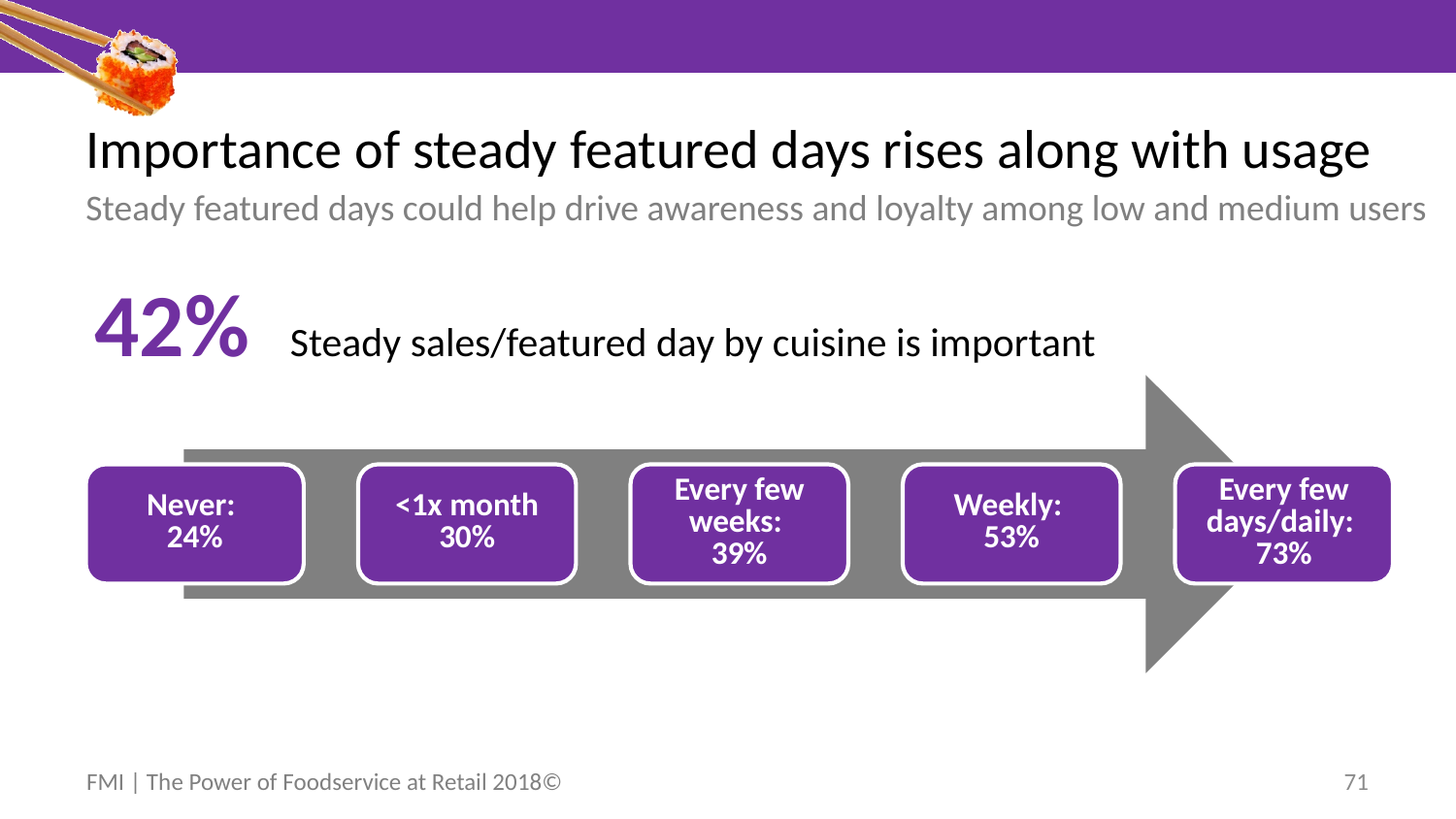

# Importance of steady featured days rises along with usage
Steady featured days could help drive awareness and loyalty among low and medium users
42%  Steady sales/featured day by cuisine is important
Never:
24%
Every few weeks:
39%
Weekly:
53%
Every few days/daily:
73%
<1x month
30%
FMI | The Power of Foodservice at Retail 2018©
71